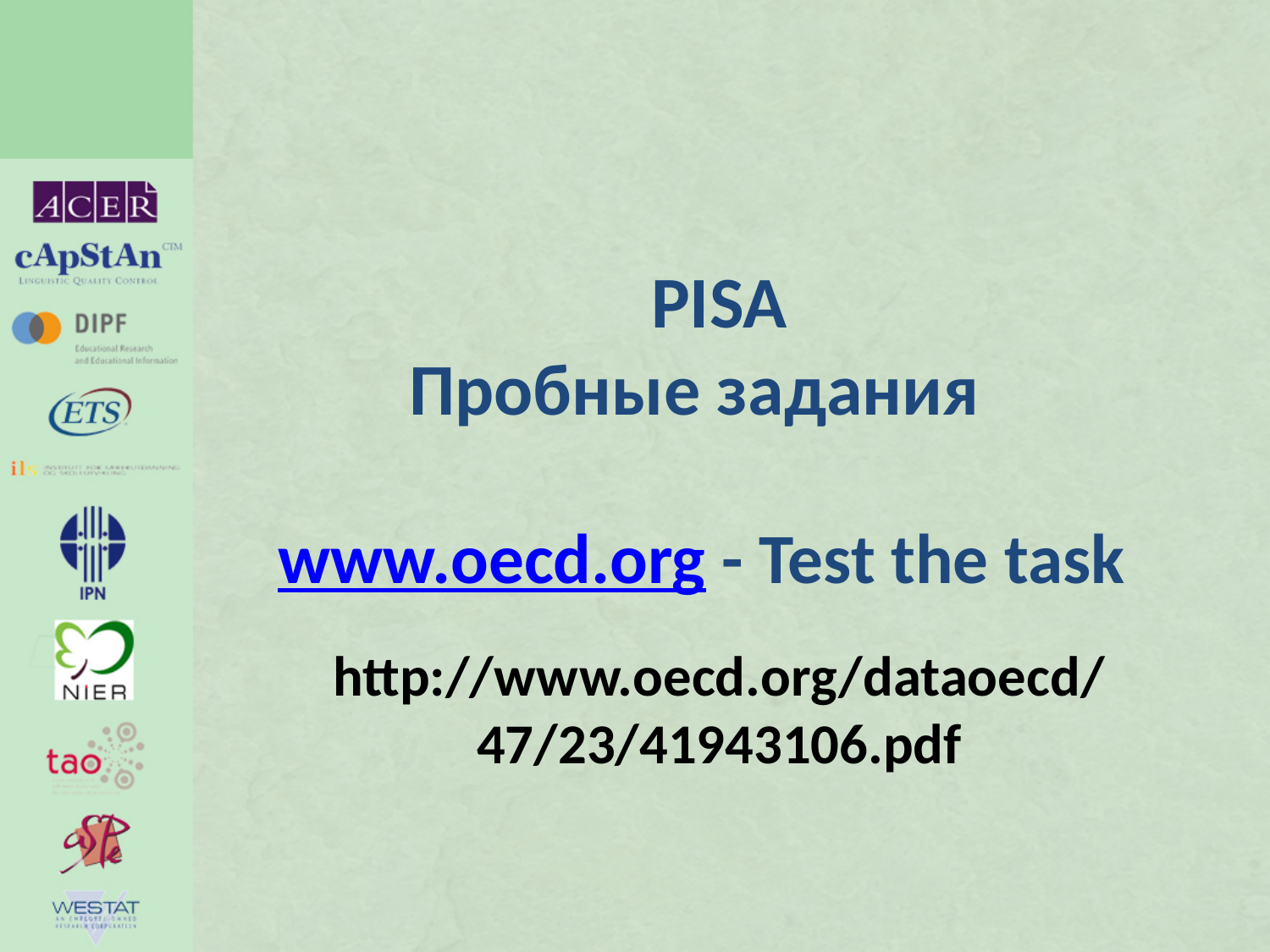

PISA
Пробные задания
www.oecd.org - Test the task
# http://www.oecd.org/dataoecd/47/23/41943106.pdf